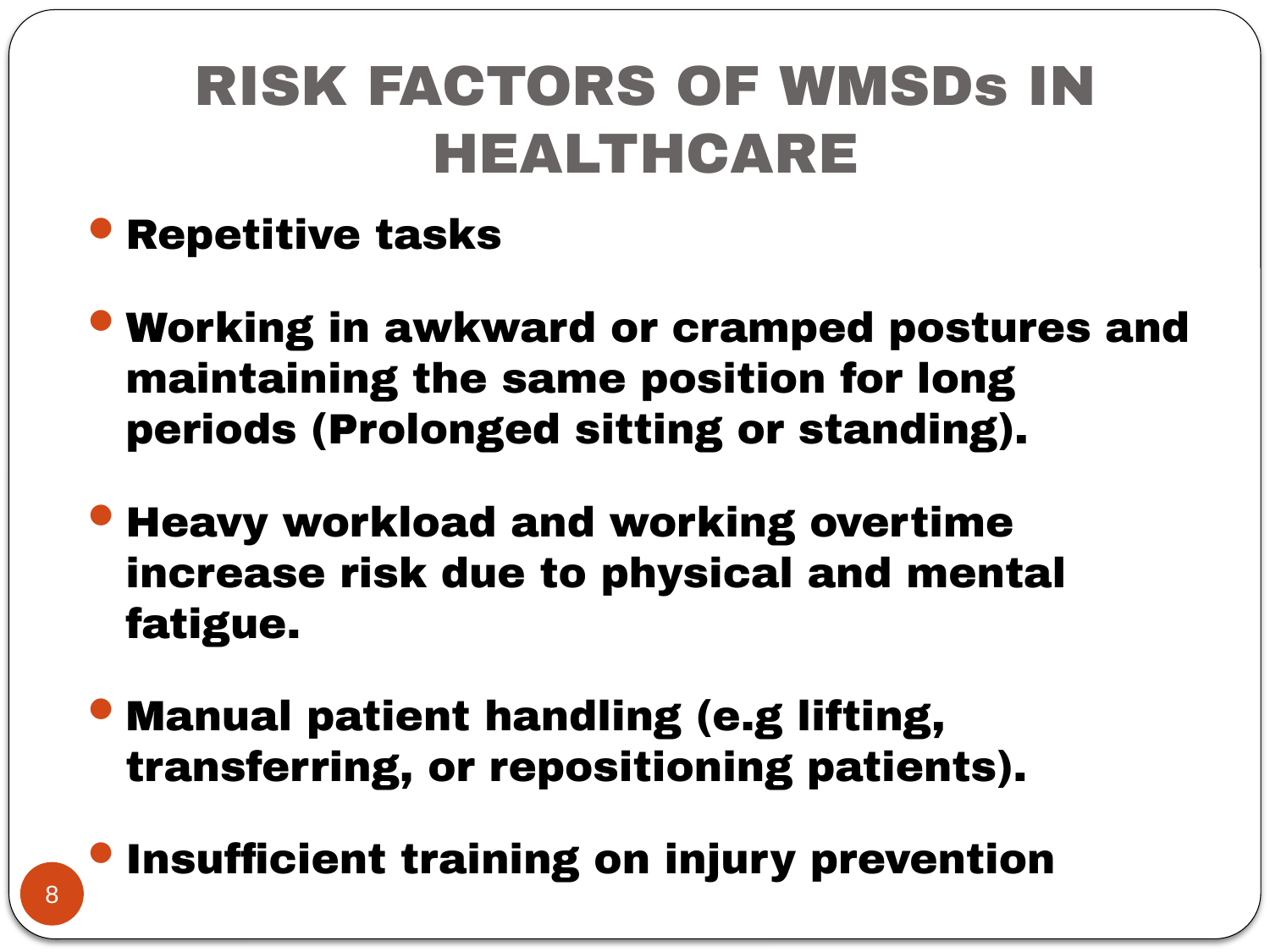

# RISK FACTORS OF WMSDs IN HEALTHCARE
Repetitive tasks

Working in awkward or cramped postures and maintaining the same position for long periods (Prolonged sitting or standing).

Heavy workload and working overtime increase risk due to physical and mental fatigue.

Manual patient handling (e.g lifting, transferring, or repositioning patients).

Insufficient training on injury prevention
8